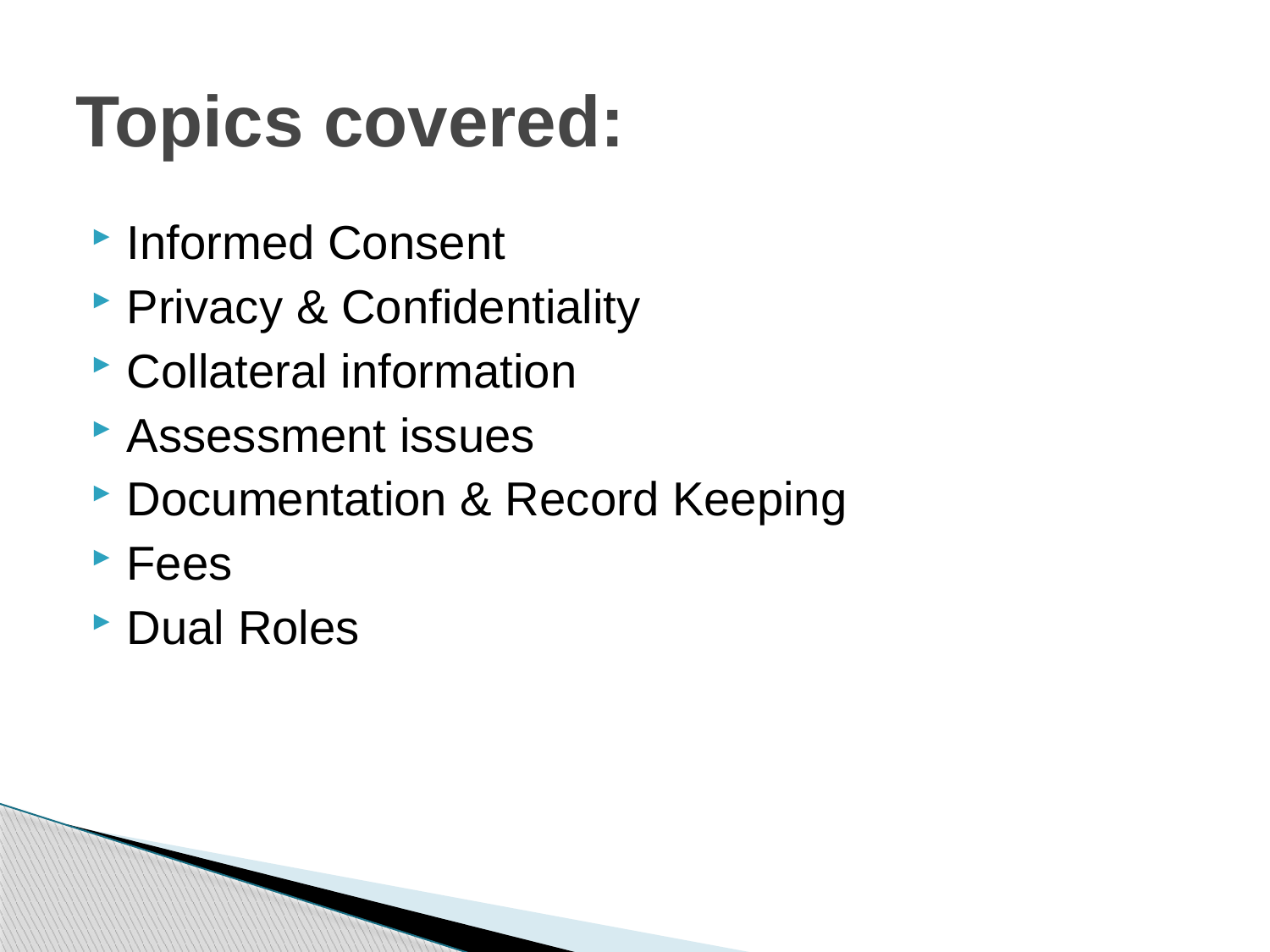

# Topics covered:
Informed Consent
Privacy & Confidentiality
Collateral information
Assessment issues
Documentation & Record Keeping
Fees
Dual Roles